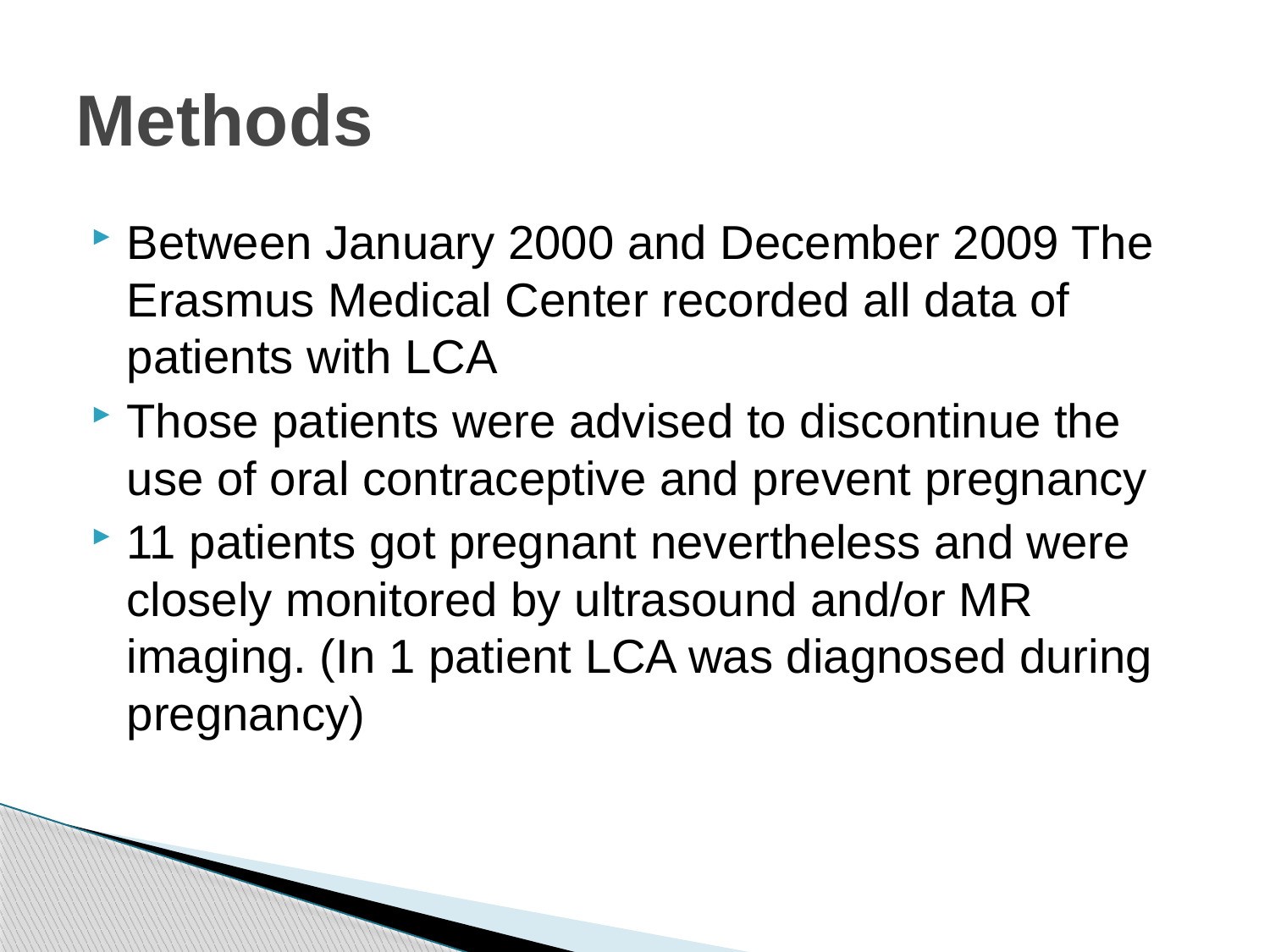

# Methods
Between January 2000 and December 2009 The Erasmus Medical Center recorded all data of patients with LCA
Those patients were advised to discontinue the use of oral contraceptive and prevent pregnancy
11 patients got pregnant nevertheless and were closely monitored by ultrasound and/or MR imaging. (In 1 patient LCA was diagnosed during pregnancy)